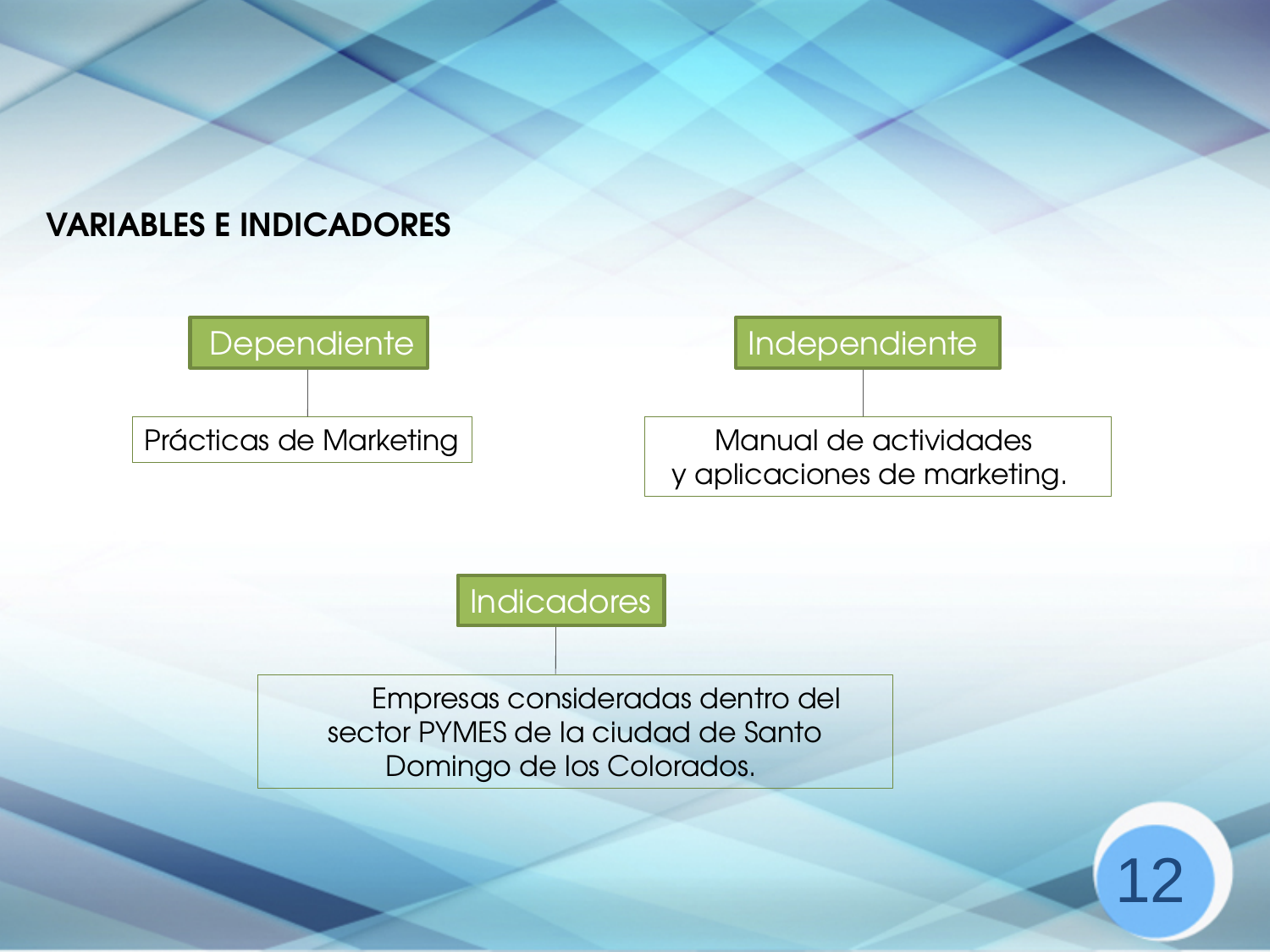

VARIABLES E INDICADORES
 Dependiente
Prácticas de Marketing
Independiente
Manual de actividades
y aplicaciones de marketing.
Indicadores
Empresas consideradas dentro del sector PYMES de la ciudad de Santo Domingo de los Colorados.
12